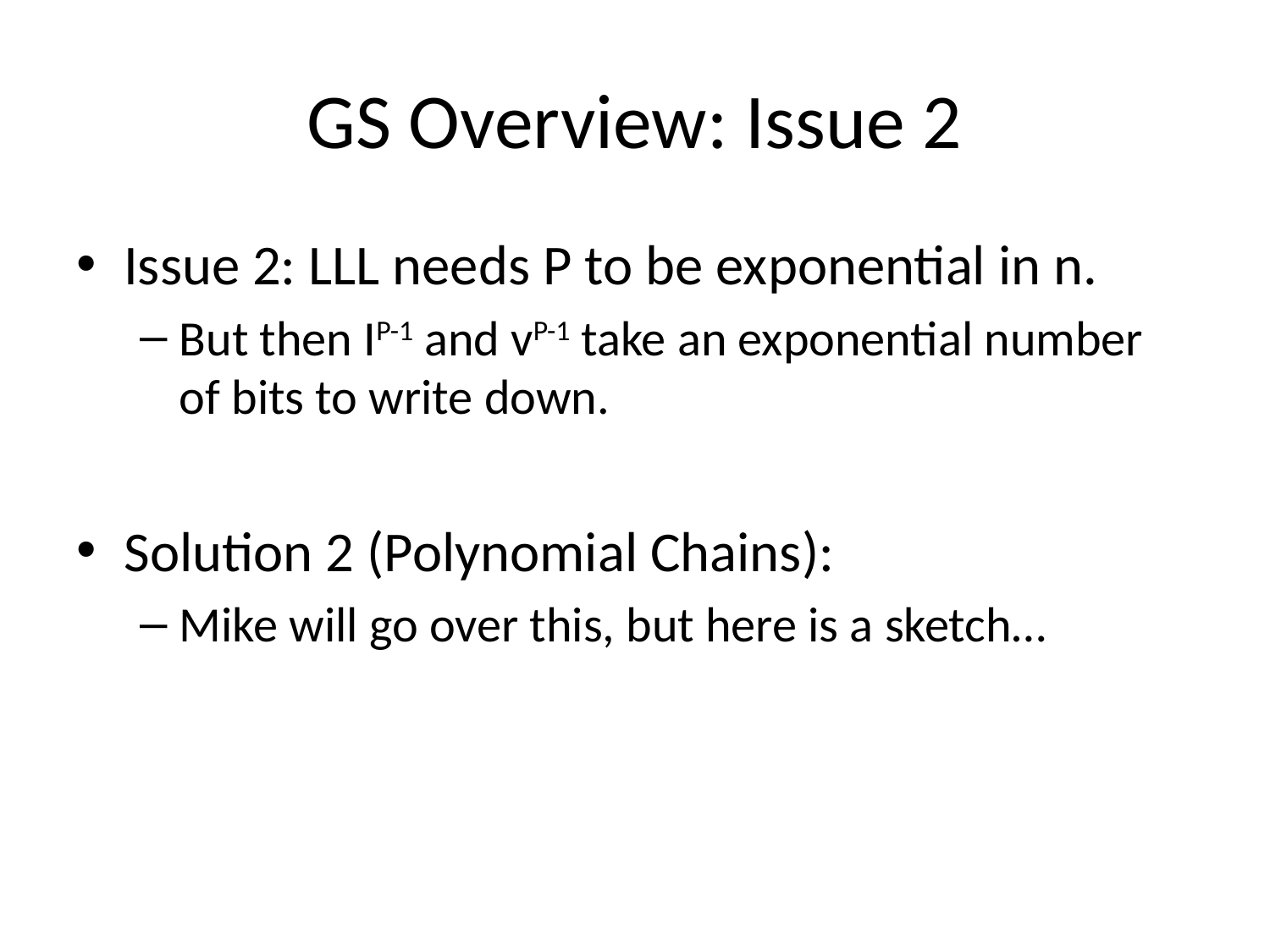

# GS Overview: Issue 2
Issue 2: LLL needs P to be exponential in n.
But then IP-1 and vP-1 take an exponential number of bits to write down.

Solution 2 (Polynomial Chains):
Mike will go over this, but here is a sketch…